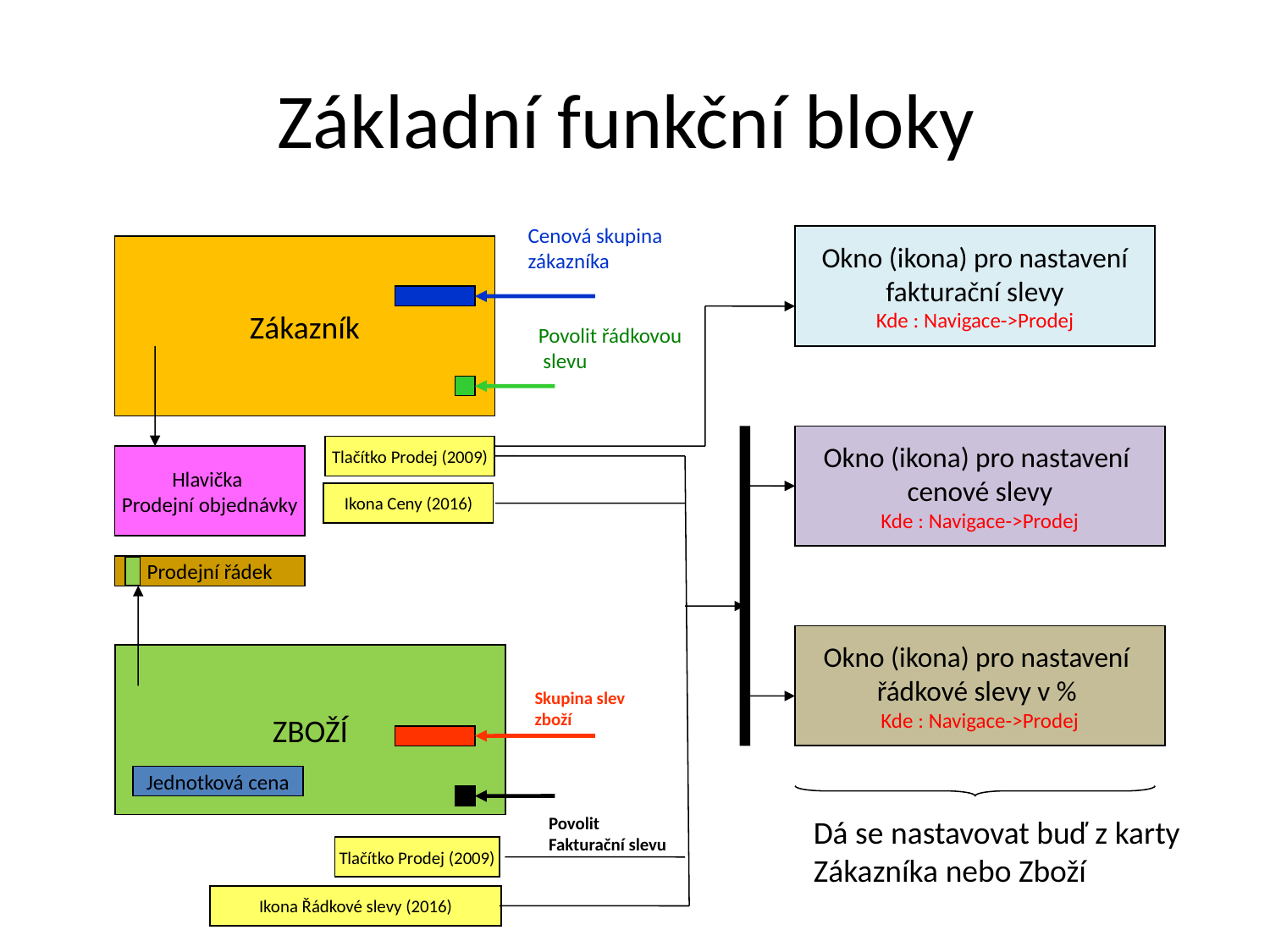

# Základní funkční bloky
Cenová skupina
zákazníka
Okno (ikona) pro nastavení
fakturační slevy
Kde : Navigace->Prodej
Zákazník

Povolit řádkovou
 slevu

Okno (ikona) pro nastavení
cenové slevy
Kde : Navigace->Prodej

Tlačítko Prodej (2009)
Hlavička
Prodejní objednávky

Ikona Ceny (2016)

Prodejní řádek

Okno (ikona) pro nastavení
řádkové slevy v %
Kde : Navigace->Prodej

ZBOŽÍ
Skupina slev
zboží

Jednotková cena

Povolit
Fakturační slevu

Dá se nastavovat buď z karty
Zákazníka nebo Zboží

Tlačítko Prodej (2009)

Ikona Řádkové slevy (2016)